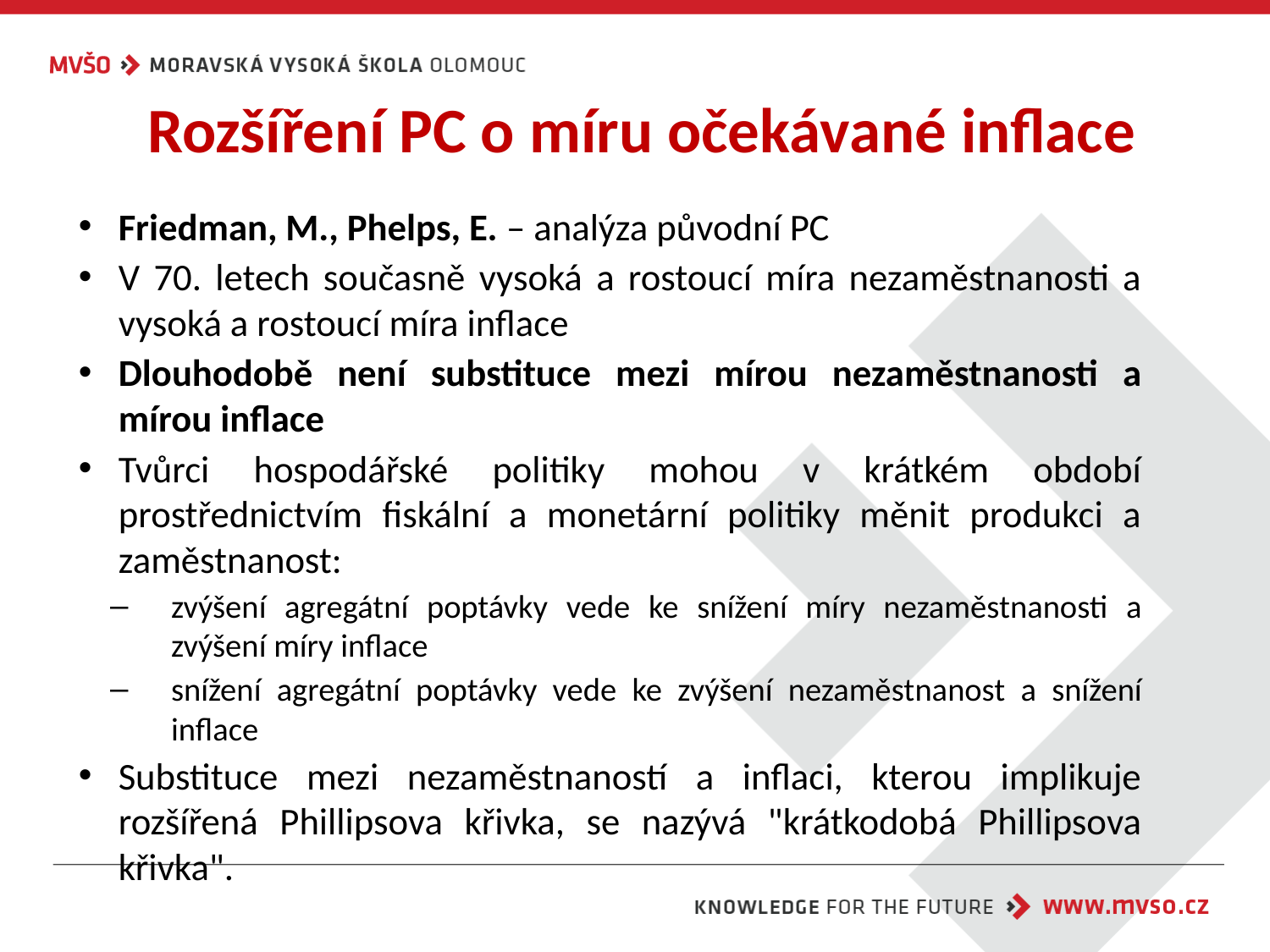

# Rozšíření PC o míru očekávané inflace
Friedman, M., Phelps, E. – analýza původní PC
V 70. letech současně vysoká a rostoucí míra nezaměstnanosti a vysoká a rostoucí míra inflace
Dlouhodobě není substituce mezi mírou nezaměstnanosti a mírou inflace
Tvůrci hospodářské politiky mohou v krátkém období prostřednictvím fiskální a monetární politiky měnit produkci a zaměstnanost:
zvýšení agregátní poptávky vede ke snížení míry nezaměstnanosti a zvýšení míry inflace
snížení agregátní poptávky vede ke zvýšení nezaměstnanost a snížení inflace
Substituce mezi nezaměstnaností a inflaci, kterou implikuje rozšířená Phillipsova křivka, se nazývá "krátkodobá Phillipsova křivka".